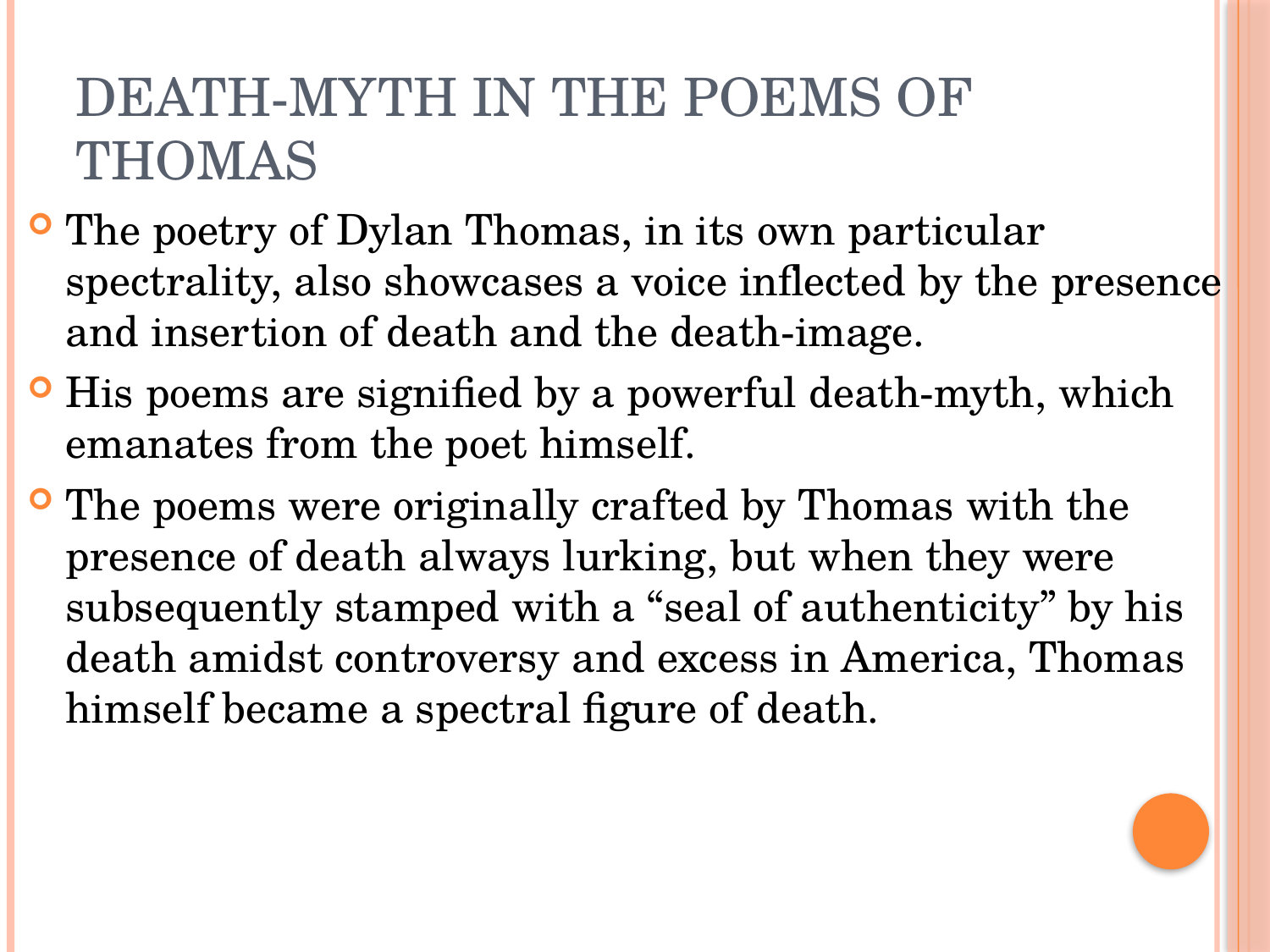

# DEATH-MYTH IN THE POEMS OF THOMAS
The poetry of Dylan Thomas, in its own particular spectrality, also showcases a voice inflected by the presence and insertion of death and the death-image.
His poems are signified by a powerful death-myth, which emanates from the poet himself.
The poems were originally crafted by Thomas with the presence of death always lurking, but when they were subsequently stamped with a “seal of authenticity” by his death amidst controversy and excess in America, Thomas himself became a spectral figure of death.